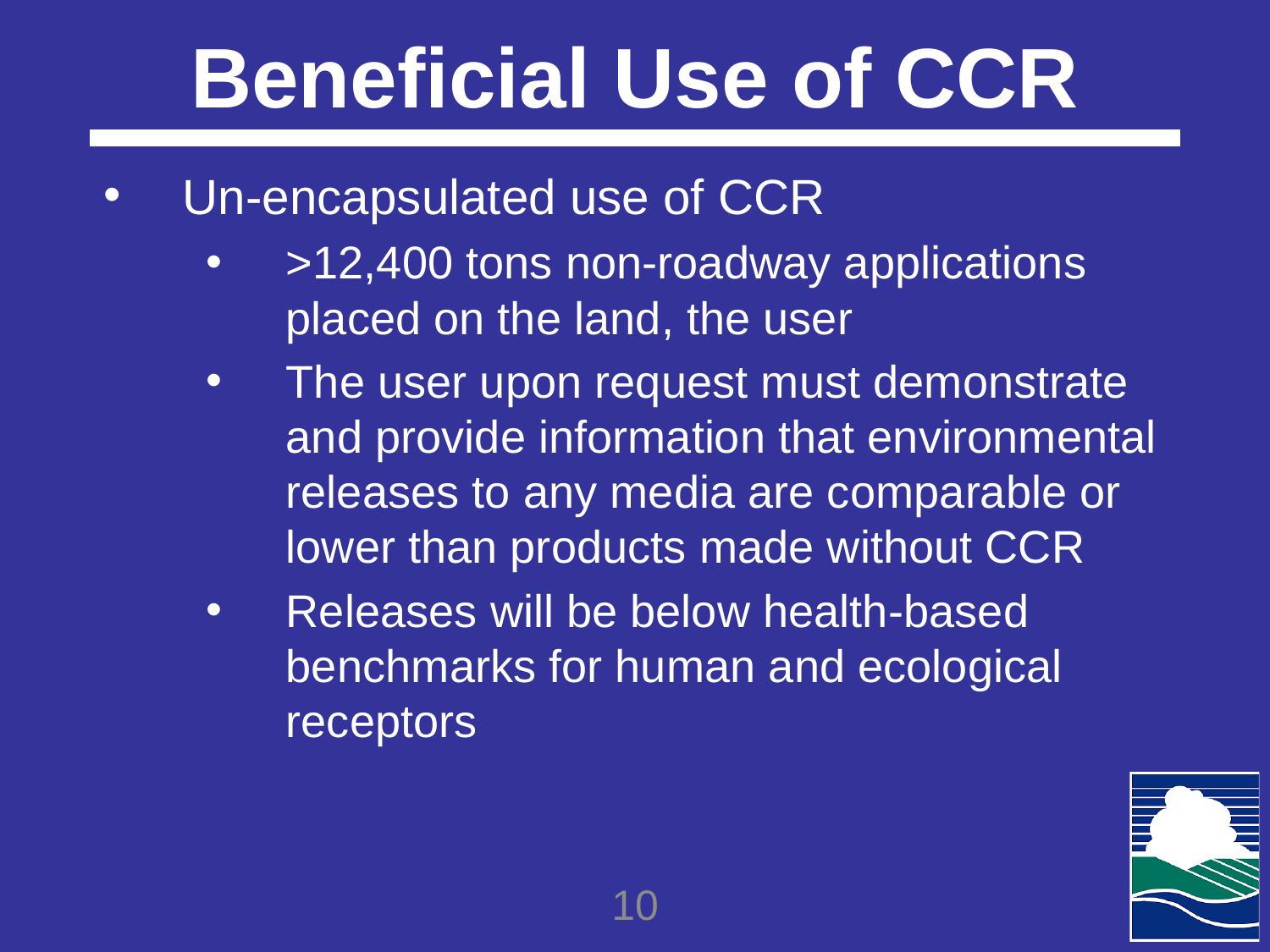

# Beneficial Use of CCR

Un-encapsulated use of CCR
>12,400 tons non-roadway applications placed on the land, the user
The user upon request must demonstrate and provide information that environmental releases to any media are comparable or lower than products made without CCR
Releases will be below health-based benchmarks for human and ecological receptors

10